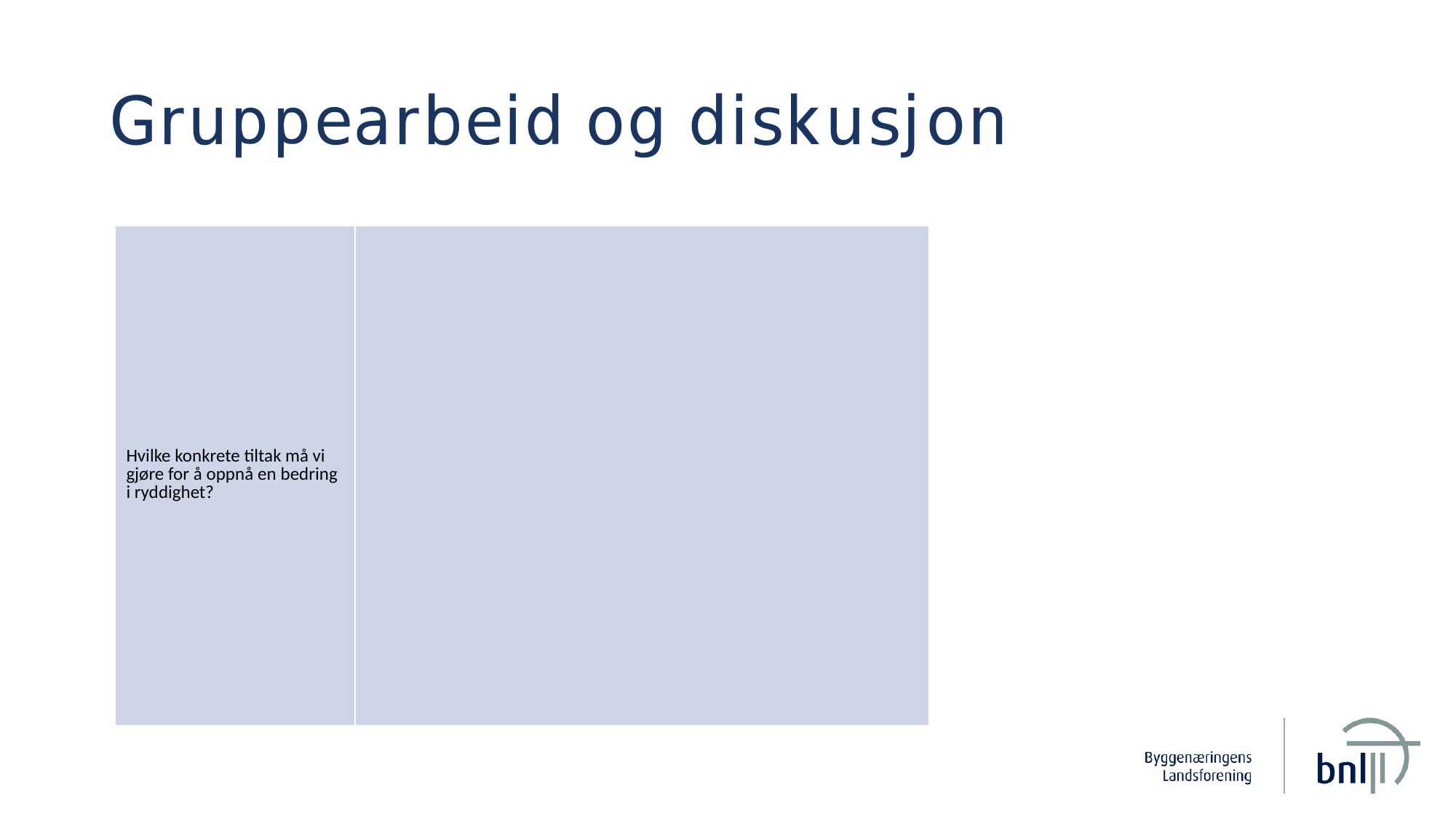

# Gruppearbeid og diskusjon
| Hvilke konkrete tiltak må vi gjøre for å oppnå en bedring i ryddighet? |  |
| --- | --- |